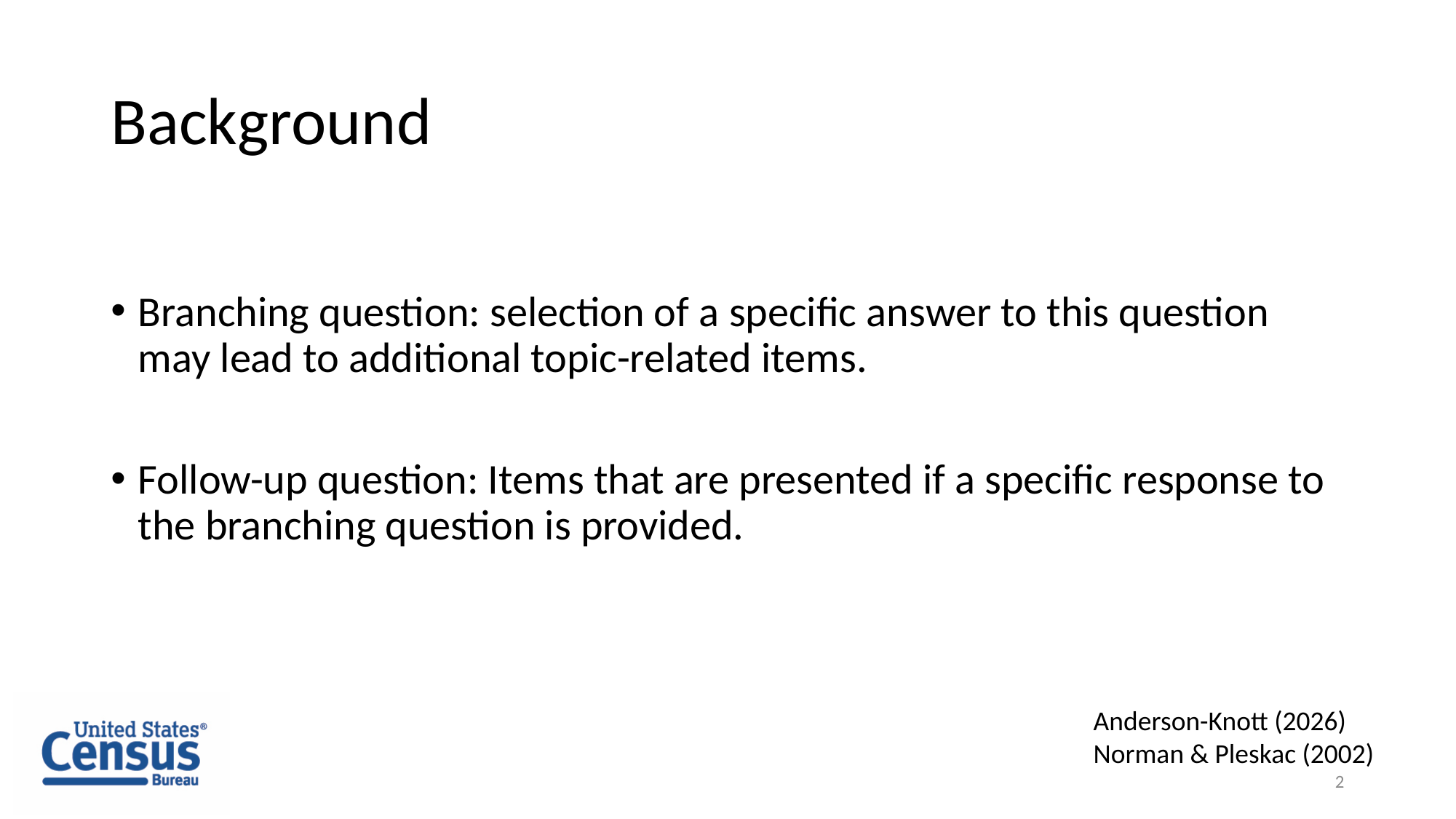

# Background

Branching question: selection of a specific answer to this question may lead to additional topic-related items.

Follow-up question: Items that are presented if a specific response to the branching question is provided.
Anderson-Knott (2026)
Norman & Pleskac (2002)
2